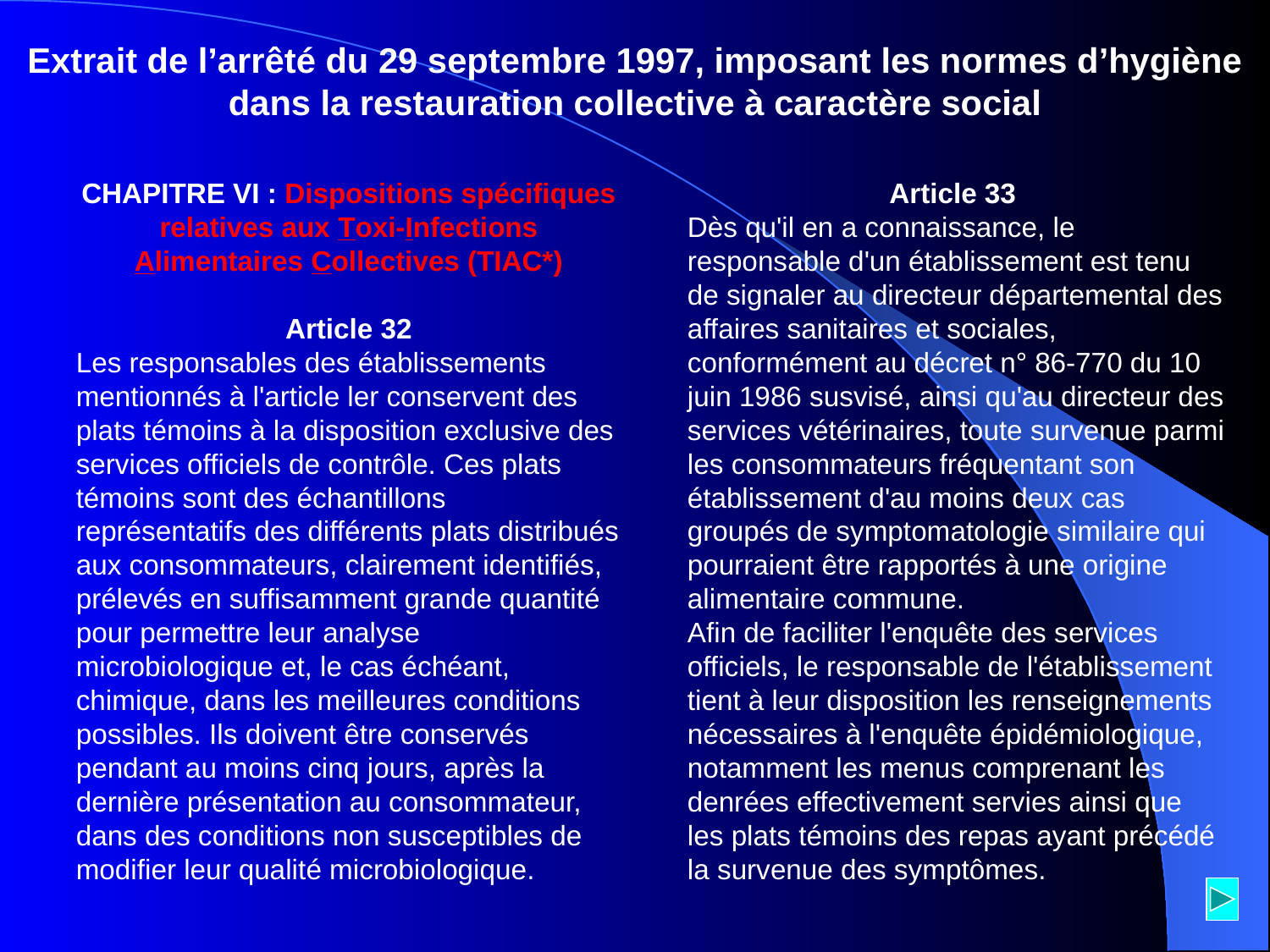

Extrait de l’arrêté du 29 septembre 1997, imposant les normes d’hygiène dans la restauration collective à caractère social

CHAPITRE VI : Dispositions spécifiques relatives aux Toxi-Infections Alimentaires Collectives (TIAC*)
Article 32
Les responsables des établissements mentionnés à l'article ler conservent des plats témoins à la disposition exclusive des services officiels de contrôle. Ces plats témoins sont des échantillons représentatifs des différents plats distribués aux consommateurs, clairement identifiés, prélevés en suffisamment grande quantité pour permettre leur analyse microbiologique et, le cas échéant, chimique, dans les meilleures conditions possibles. Ils doivent être conservés pendant au moins cinq jours, après la dernière présentation au consommateur, dans des conditions non susceptibles de modifier leur qualité microbiologique.

Article 33
Dès qu'il en a connaissance, le responsable d'un établissement est tenu de signaler au directeur départemental des affaires sanitaires et sociales, conformément au décret n° 86-770 du 10 juin 1986 susvisé, ainsi qu'au directeur des services vétérinaires, toute survenue parmi les consommateurs fréquentant son établissement d'au moins deux cas groupés de symptomatologie similaire qui pourraient être rapportés à une origine alimentaire commune.
Afin de faciliter l'enquête des services officiels, le responsable de l'établissement tient à leur disposition les renseignements nécessaires à l'enquête épidémiologique, notamment les menus comprenant les denrées effectivement servies ainsi que les plats témoins des repas ayant précédé la survenue des symptômes.